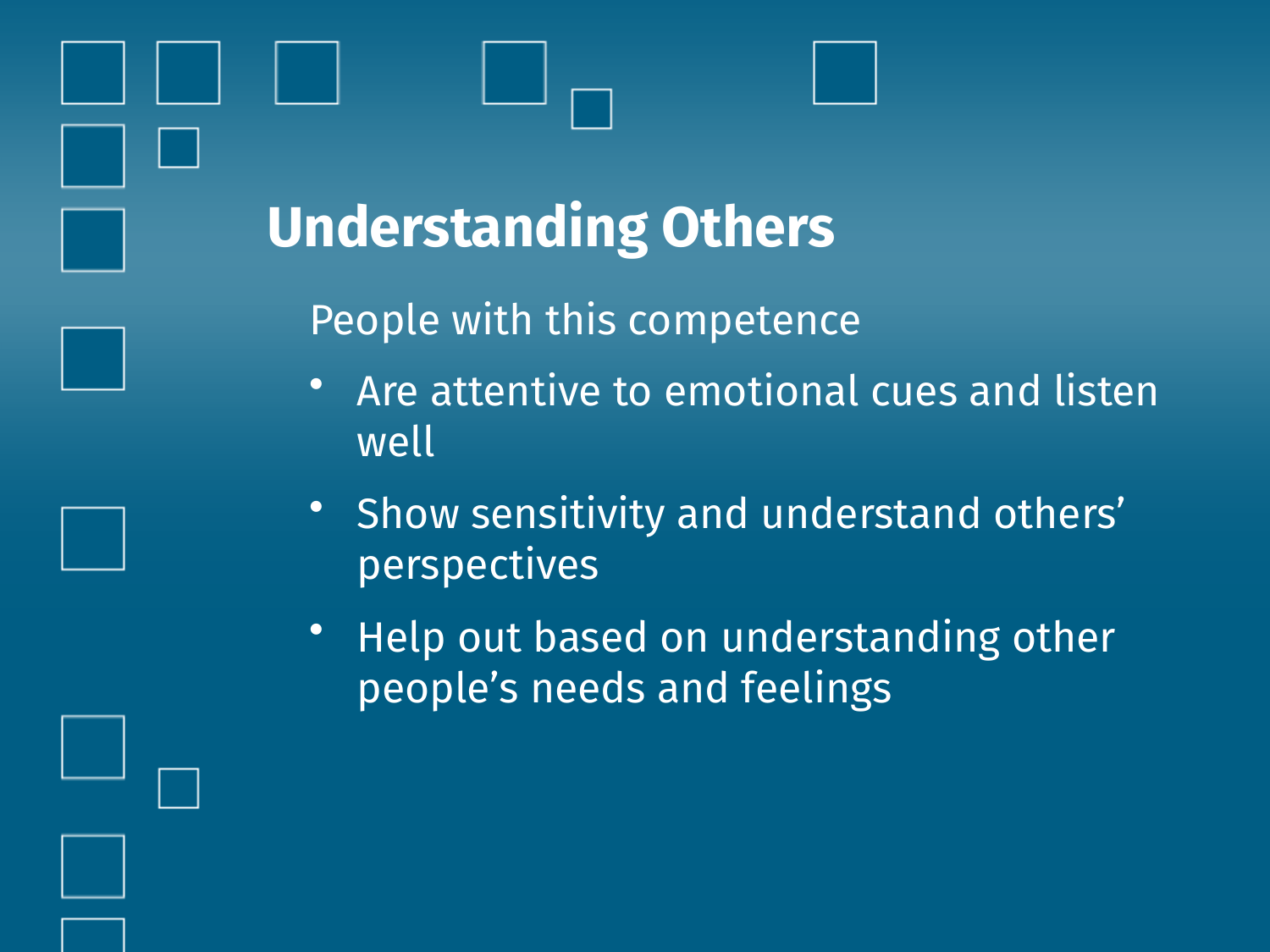

# Understanding Others
People with this competence
Are attentive to emotional cues and listen well
Show sensitivity and understand others’ perspectives
Help out based on understanding other people’s needs and feelings